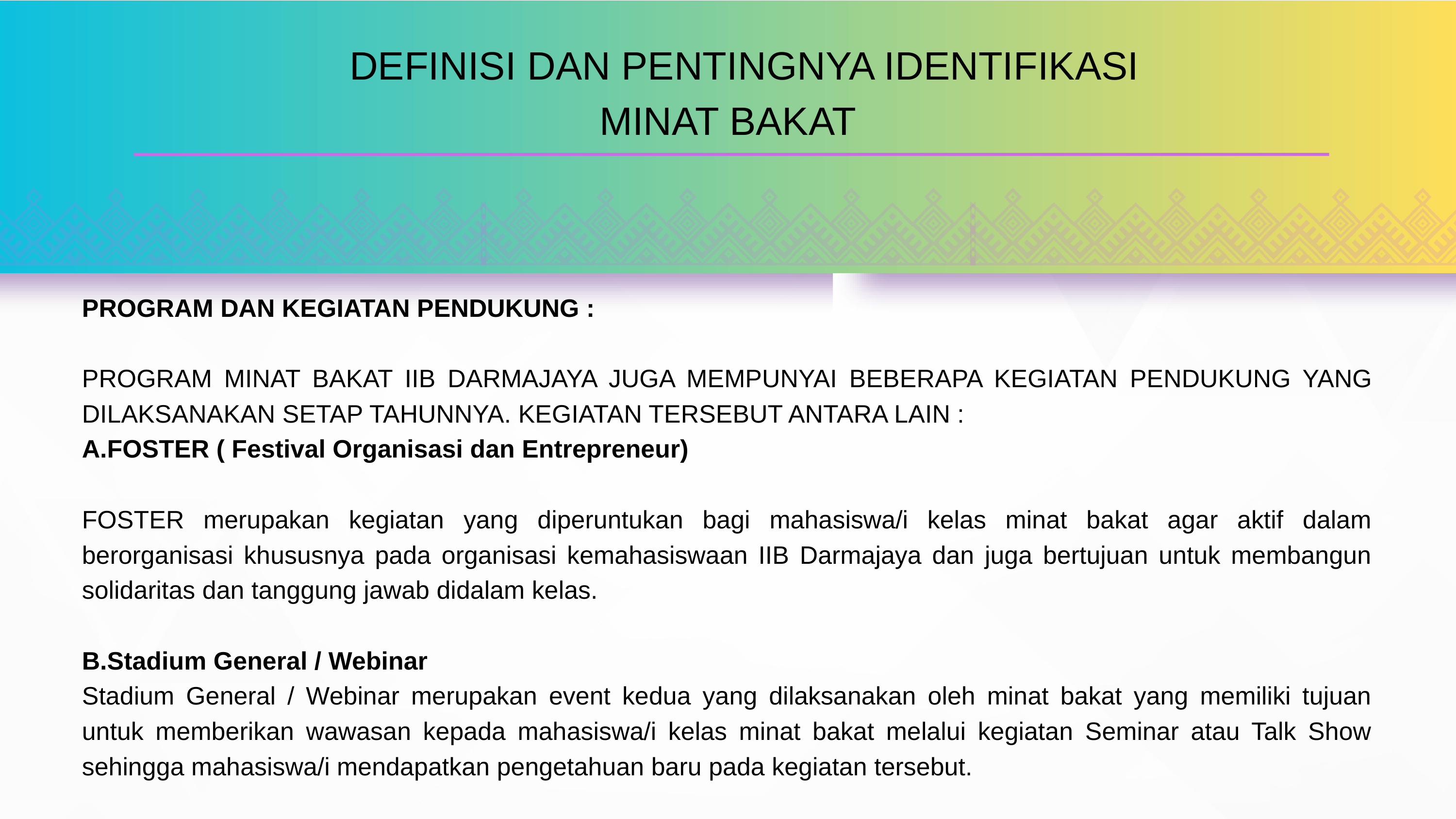

DEFINISI DAN PENTINGNYA IDENTIFIKASI MINAT BAKAT

PROGRAM DAN KEGIATAN PENDUKUNG :

PROGRAM MINAT BAKAT IIB DARMAJAYA JUGA MEMPUNYAI BEBERAPA KEGIATAN PENDUKUNG YANG DILAKSANAKAN SETAP TAHUNNYA. KEGIATAN TERSEBUT ANTARA LAIN :
A.FOSTER ( Festival Organisasi dan Entrepreneur)

FOSTER merupakan kegiatan yang diperuntukan bagi mahasiswa/i kelas minat bakat agar aktif dalam berorganisasi khususnya pada organisasi kemahasiswaan IIB Darmajaya dan juga bertujuan untuk membangun solidaritas dan tanggung jawab didalam kelas.

B.Stadium General / Webinar
Stadium General / Webinar merupakan event kedua yang dilaksanakan oleh minat bakat yang memiliki tujuan untuk memberikan wawasan kepada mahasiswa/i kelas minat bakat melalui kegiatan Seminar atau Talk Show sehingga mahasiswa/i mendapatkan pengetahuan baru pada kegiatan tersebut.